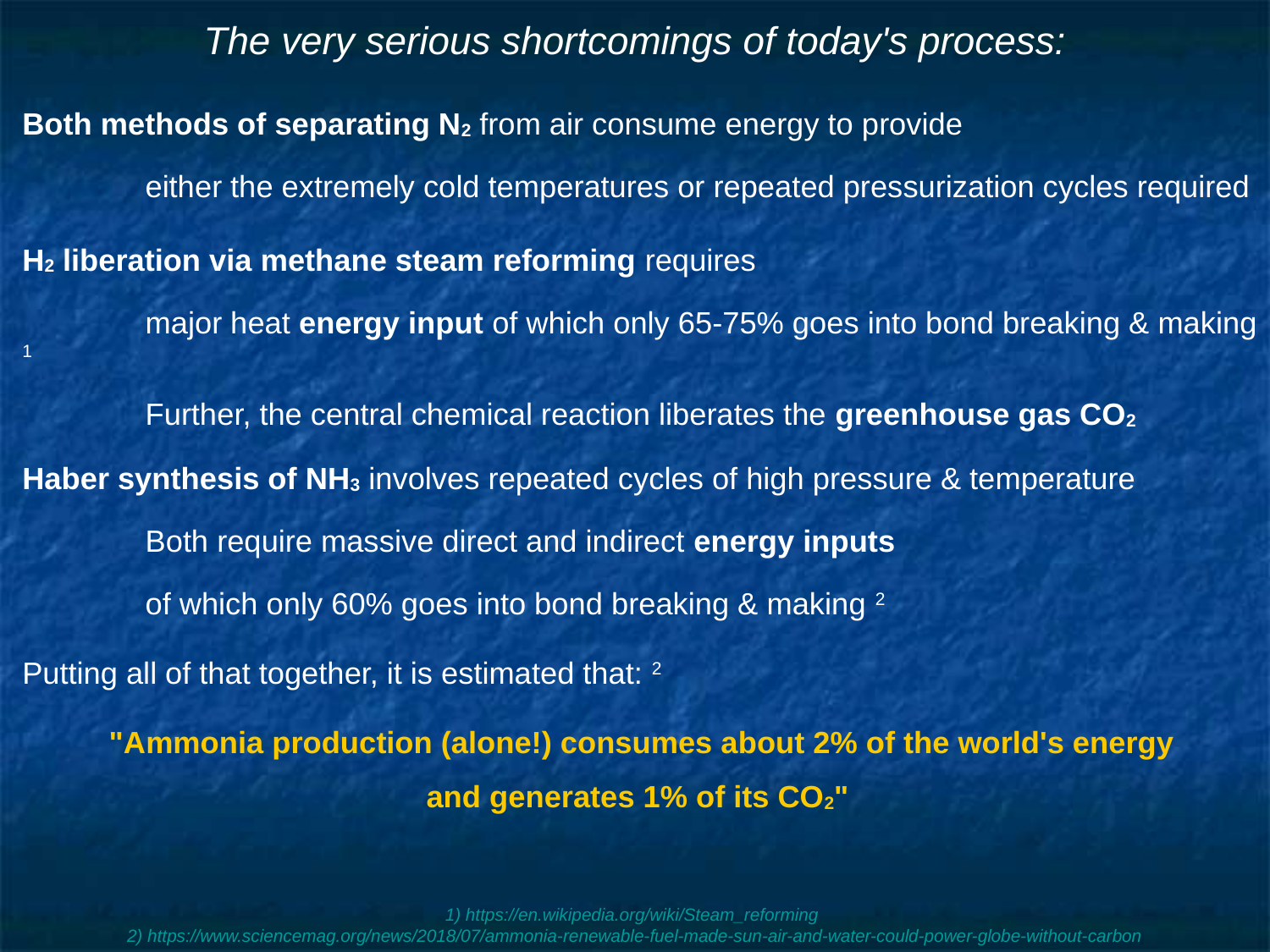

# The very serious shortcomings of today's process:
Both methods of separating N2 from air consume energy to provide

	either the extremely cold temperatures or repeated pressurization cycles required

H2 liberation via methane steam reforming requires

	major heat energy input of which only 65-75% goes into bond breaking & making 1

	Further, the central chemical reaction liberates the greenhouse gas CO2

Haber synthesis of NH3 involves repeated cycles of high pressure & temperature

	Both require massive direct and indirect energy inputs

		of which only 60% goes into bond breaking & making 2

Putting all of that together, it is estimated that: 2

"Ammonia production (alone!) consumes about 2% of the world's energy

and generates 1% of its CO2"
1) https://en.wikipedia.org/wiki/Steam_reforming
2) https://www.sciencemag.org/news/2018/07/ammonia-renewable-fuel-made-sun-air-and-water-could-power-globe-without-carbon